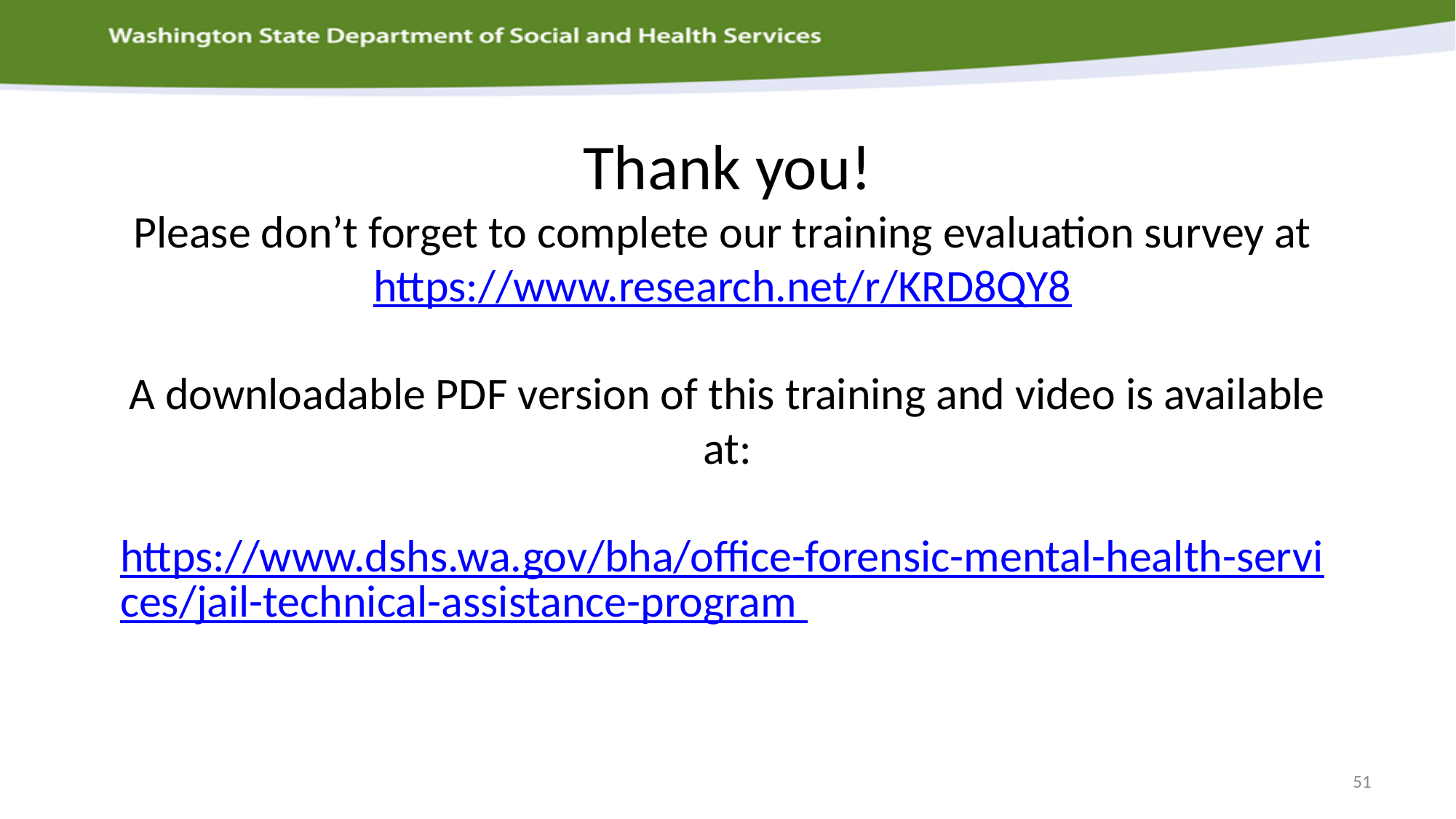

# Thank you! Please don’t forget to complete our training evaluation survey at https://www.research.net/r/KRD8QY8 A downloadable PDF version of this training and video is available at: https://www.dshs.wa.gov/bha/office-forensic-mental-health-services/jail-technical-assistance-program
51